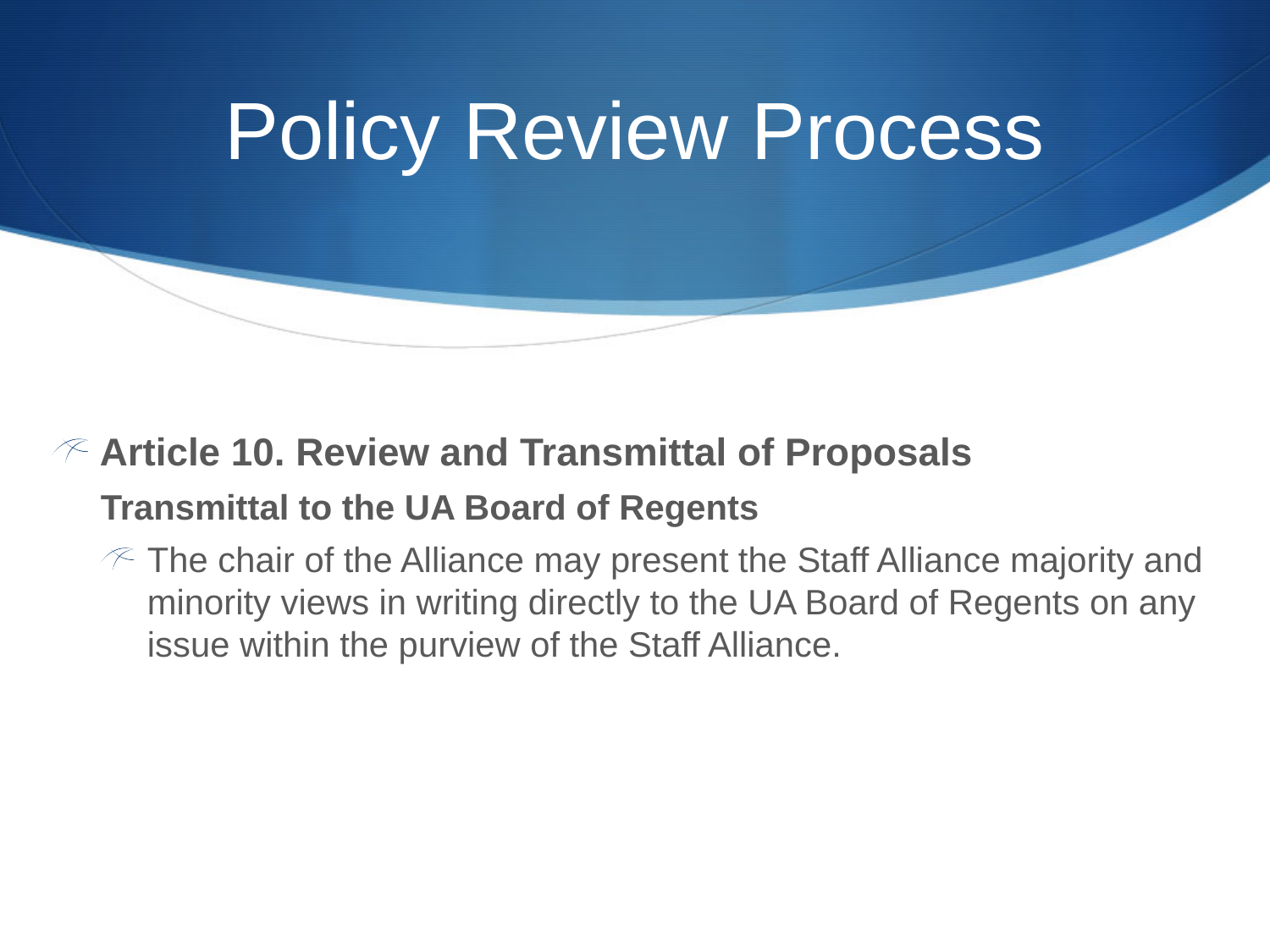

# Policy Review Process
Article 10. Review and Transmittal of Proposals
Transmittal to the UA Board of Regents
The chair of the Alliance may present the Staff Alliance majority and minority views in writing directly to the UA Board of Regents on any issue within the purview of the Staff Alliance.